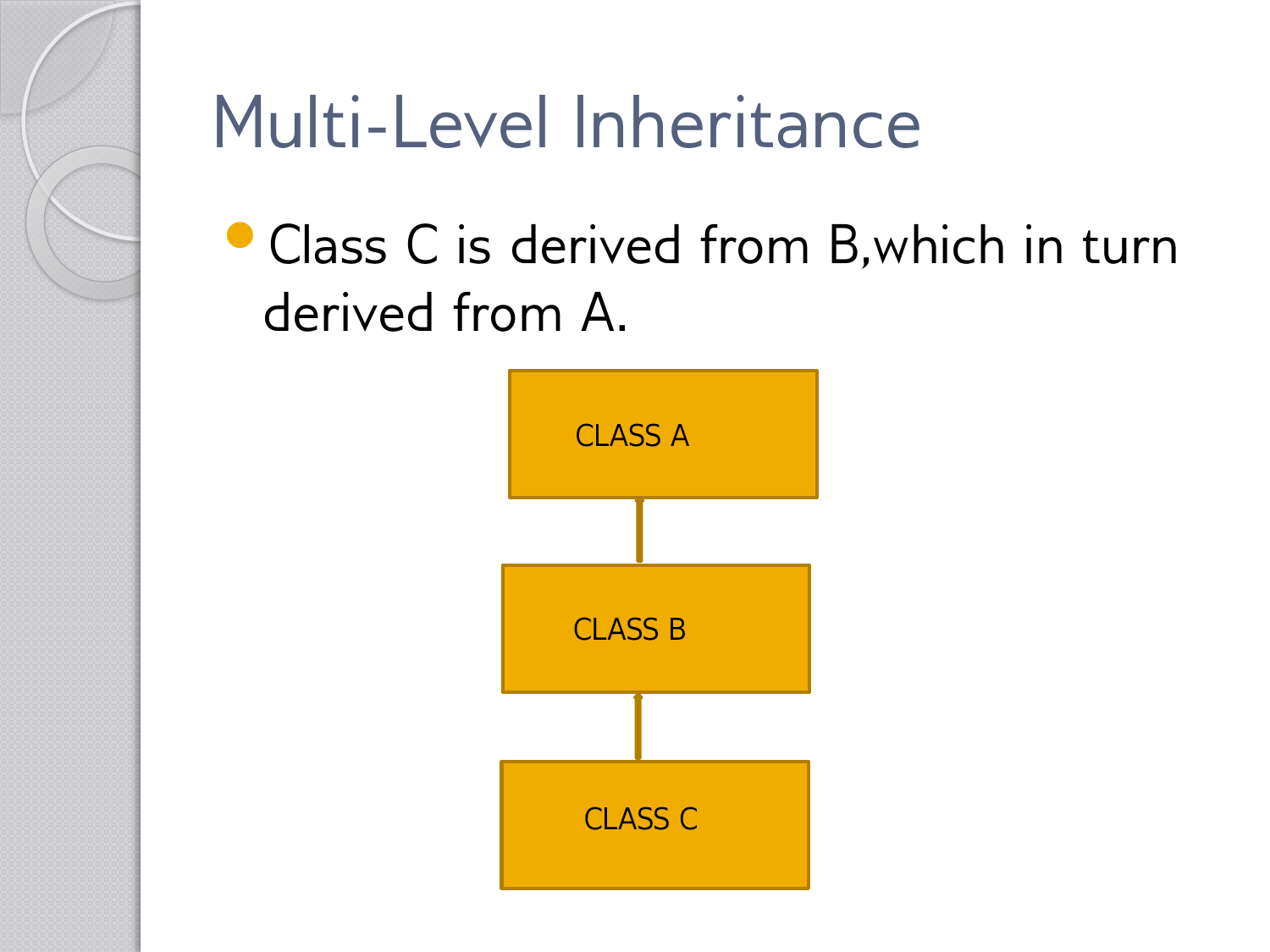

# Multi-Level Inheritance
Class C is derived from B,which in turn derived from A.

CLASS A

CLASS B

CLASS C